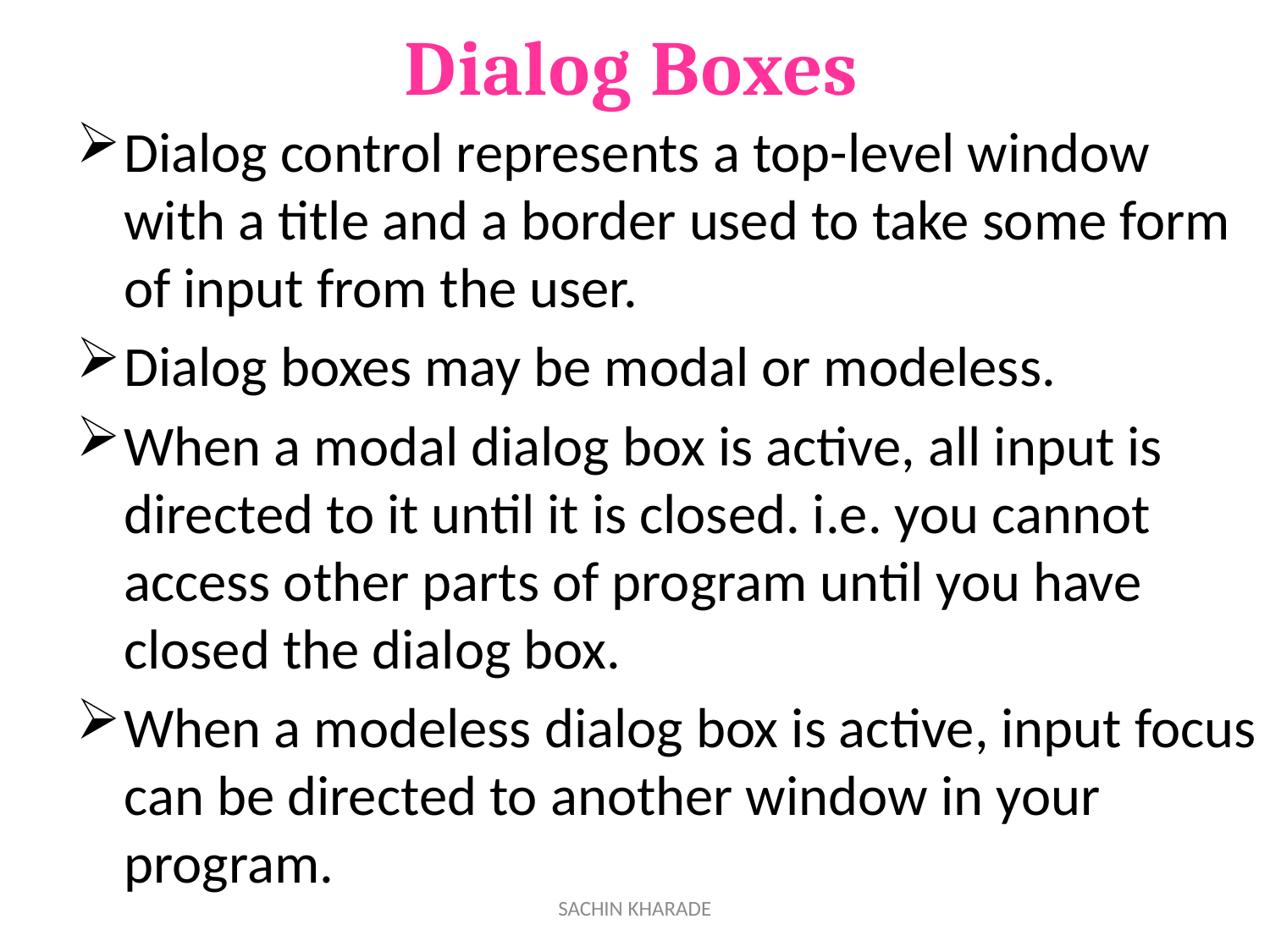

# Dialog Boxes
Dialog control represents a top-level window with a title and a border used to take some form of input from the user.
Dialog boxes may be modal or modeless.
When a modal dialog box is active, all input is directed to it until it is closed. i.e. you cannot access other parts of program until you have closed the dialog box.
When a modeless dialog box is active, input focus can be directed to another window in your program.

SACHIN KHARADE